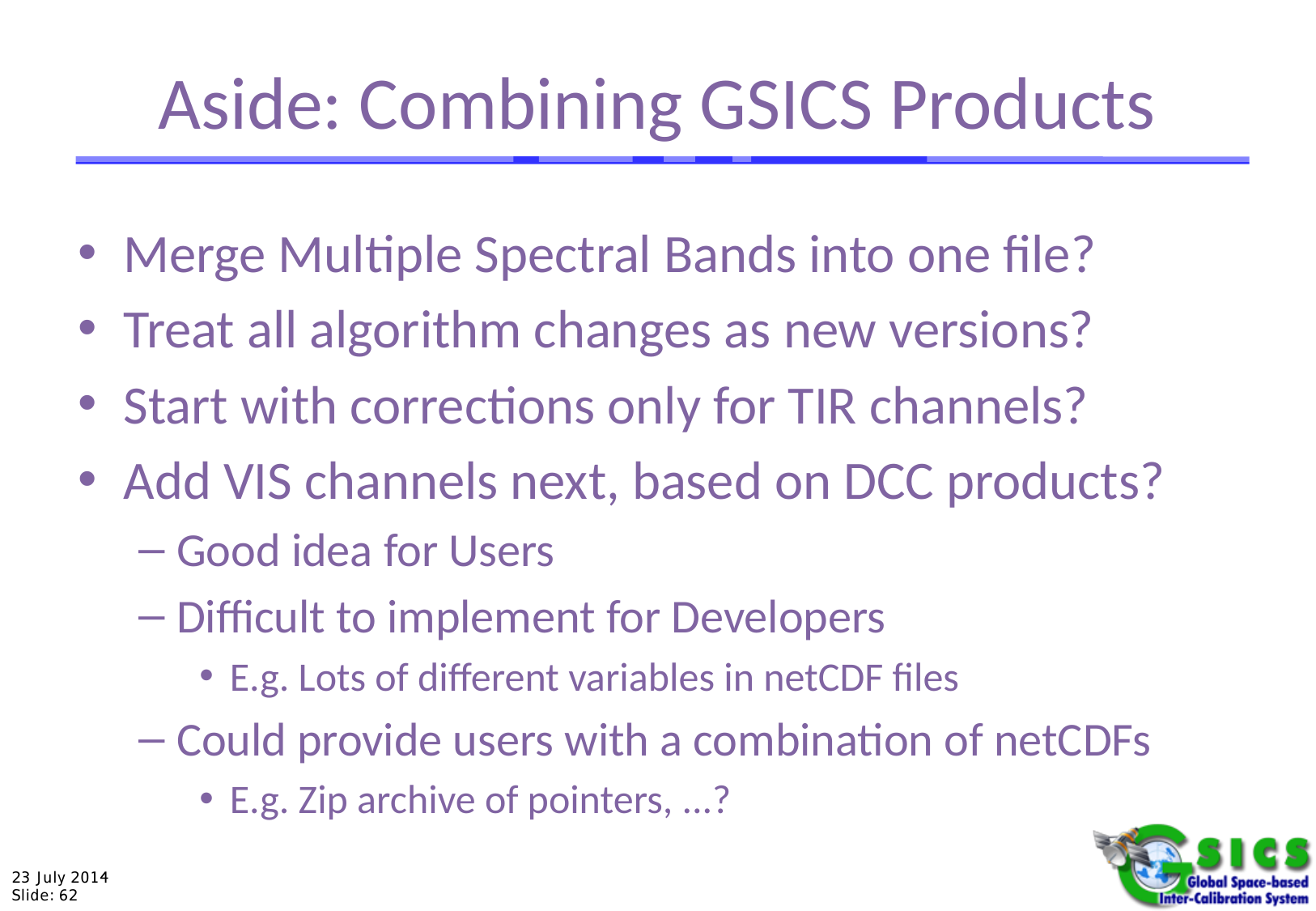

# Aside: Combining GSICS Products
Merge Multiple Spectral Bands into one file?
Treat all algorithm changes as new versions?
Start with corrections only for TIR channels?
Add VIS channels next, based on DCC products?
Good idea for Users
Difficult to implement for Developers
E.g. Lots of different variables in netCDF files
Could provide users with a combination of netCDFs
E.g. Zip archive of pointers, ...?